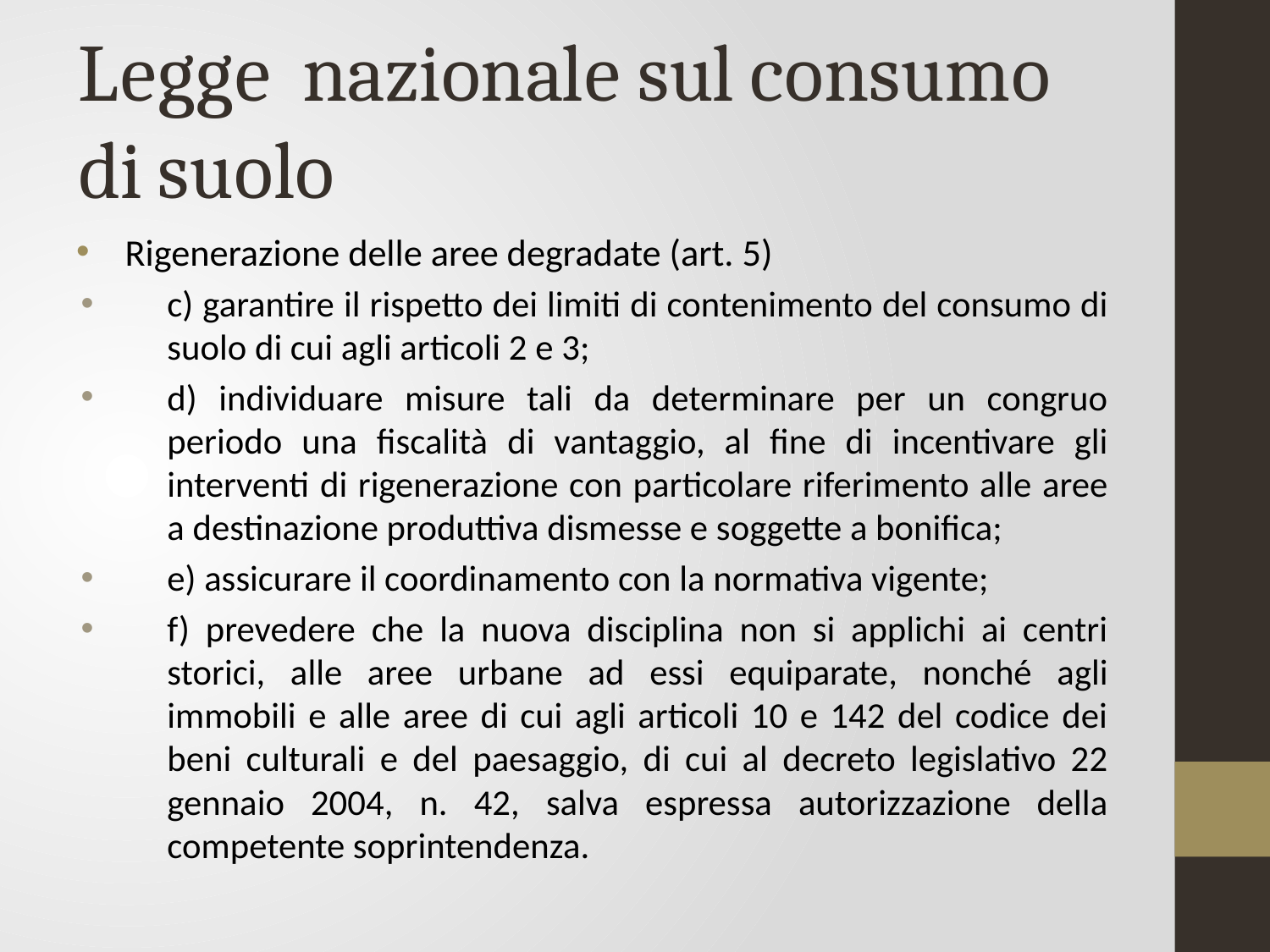

# Legge  nazionale sul consumo di suolo
Rigenerazione delle aree degradate (art. 5)
c) garantire il rispetto dei limiti di contenimento del consumo di suolo di cui agli articoli 2 e 3;
d) individuare misure tali da determinare per un congruo periodo una fiscalità di vantaggio, al fine di incentivare gli interventi di rigenerazione con particolare riferimento alle aree a destinazione produttiva dismesse e soggette a bonifica;
e) assicurare il coordinamento con la normativa vigente;
f) prevedere che la nuova disciplina non si applichi ai centri storici, alle aree urbane ad essi equiparate, nonché agli immobili e alle aree di cui agli articoli 10 e 142 del codice dei beni culturali e del paesaggio, di cui al decreto legislativo 22 gennaio 2004, n. 42, salva espressa autorizzazione della competente soprintendenza.